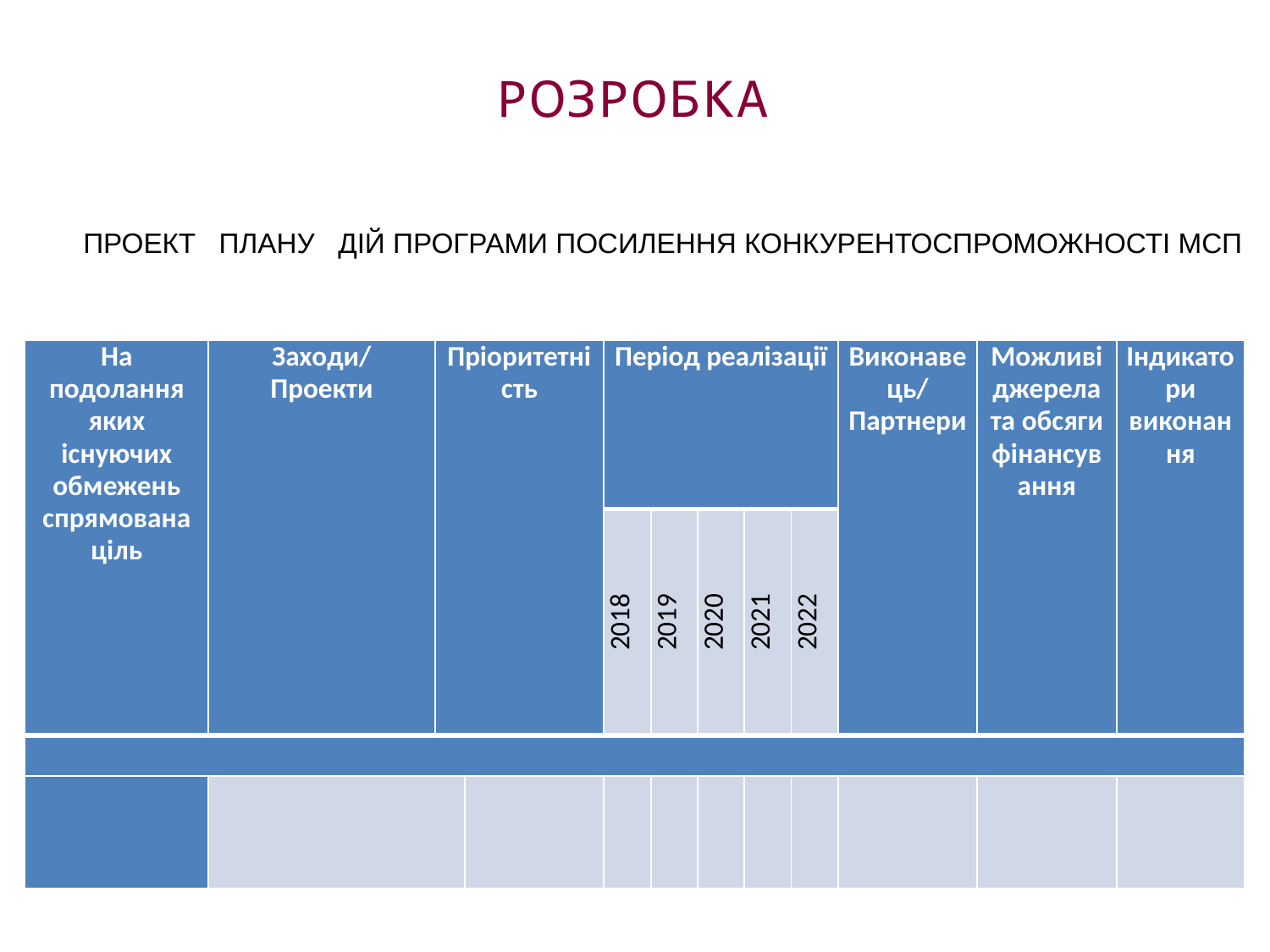

# розробка
ПРОЕКТ   ПЛАНУ   ДІЙ ПРОГРАМИ ПОСИЛЕННЯ КОНКУРЕНТОСПРОМОЖНОСТІ МСП

| На подолання яких існуючих обмежень спрямована ціль | Заходи/ Проекти | Пріоритетність |  | Період реалізації |  |  |  |  | Виконавець/ Партнери | Можливі джерела та обсяги фінансування | Індикатори виконання |
| --- | --- | --- | --- | --- | --- | --- | --- | --- | --- | --- | --- |
|  |  |  |  | 2018 | 2019 | 2020 | 2021 | 2022 |  |  |  |
|  |  |  |  |  |  |  |  |  |  |  |  |
|  |  |  |  |  |  |  |  |  |  |  |  |